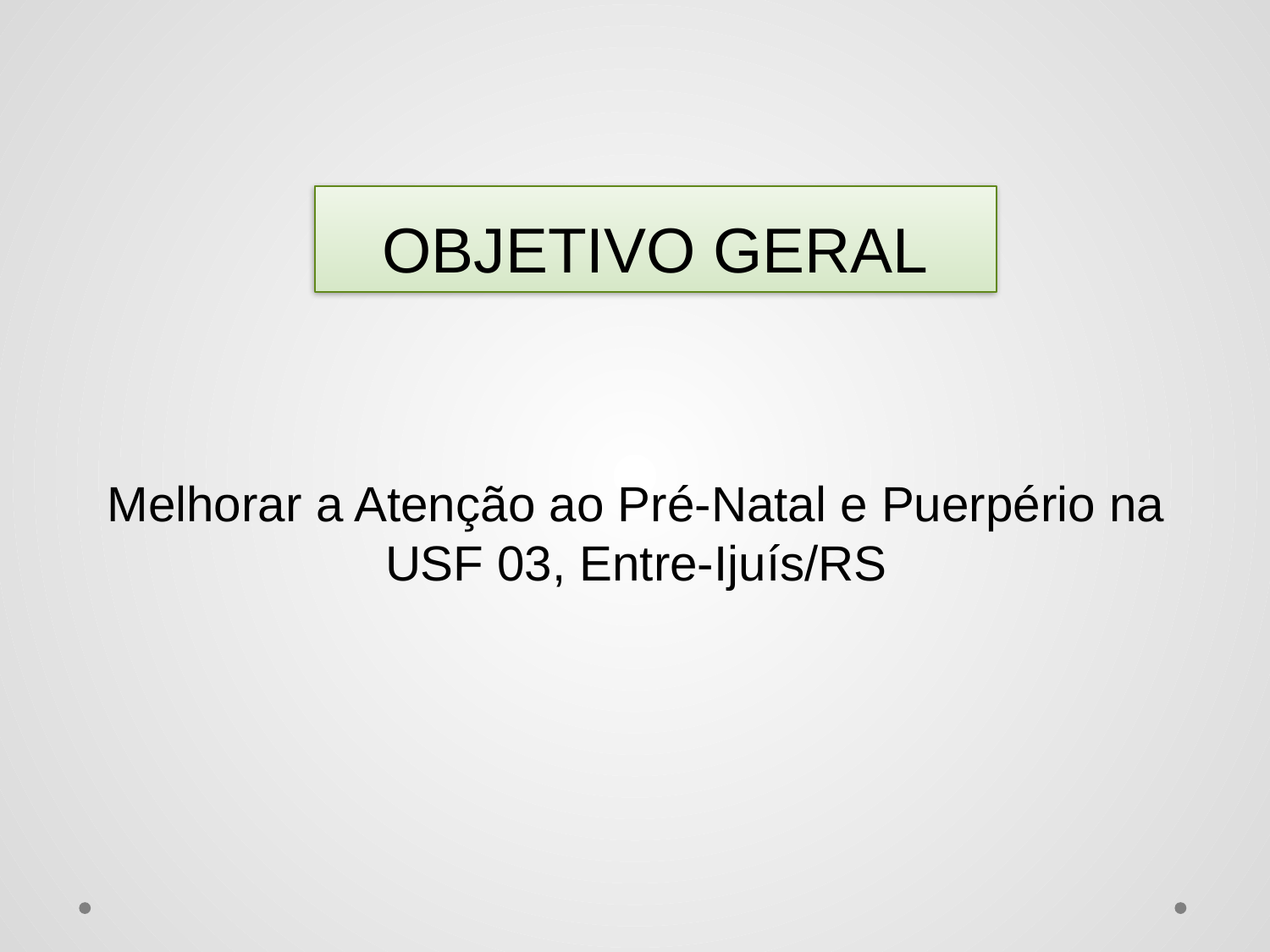

# OBJETIVO GERAL
Melhorar a Atenção ao Pré-Natal e Puerpério na USF 03, Entre-Ijuís/RS